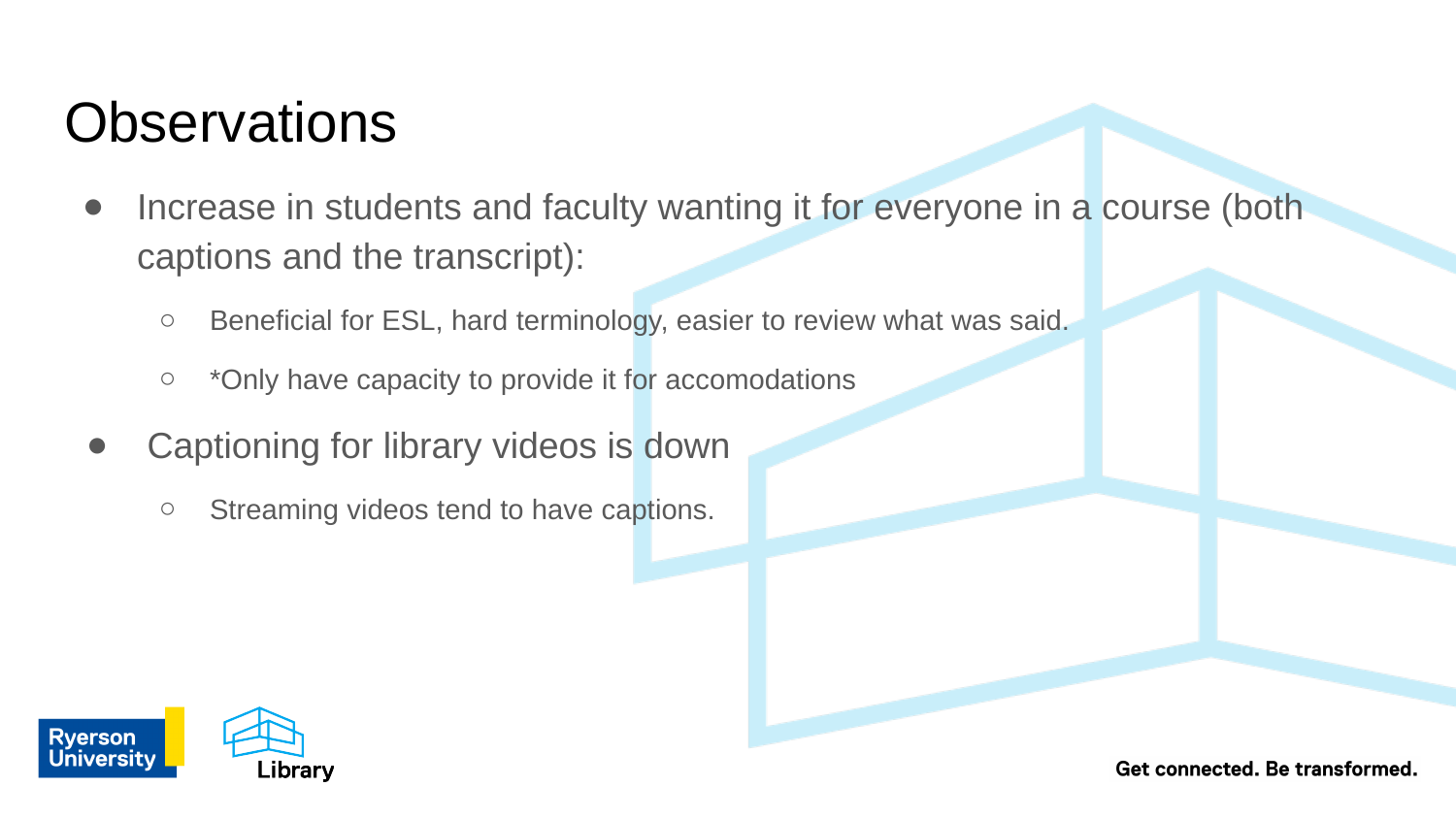

# Observations
Increase in students and faculty wanting it for everyone in a course (both captions and the transcript):
Beneficial for ESL, hard terminology, easier to review what was said.
*Only have capacity to provide it for accomodations
 Captioning for library videos is down
Streaming videos tend to have captions.